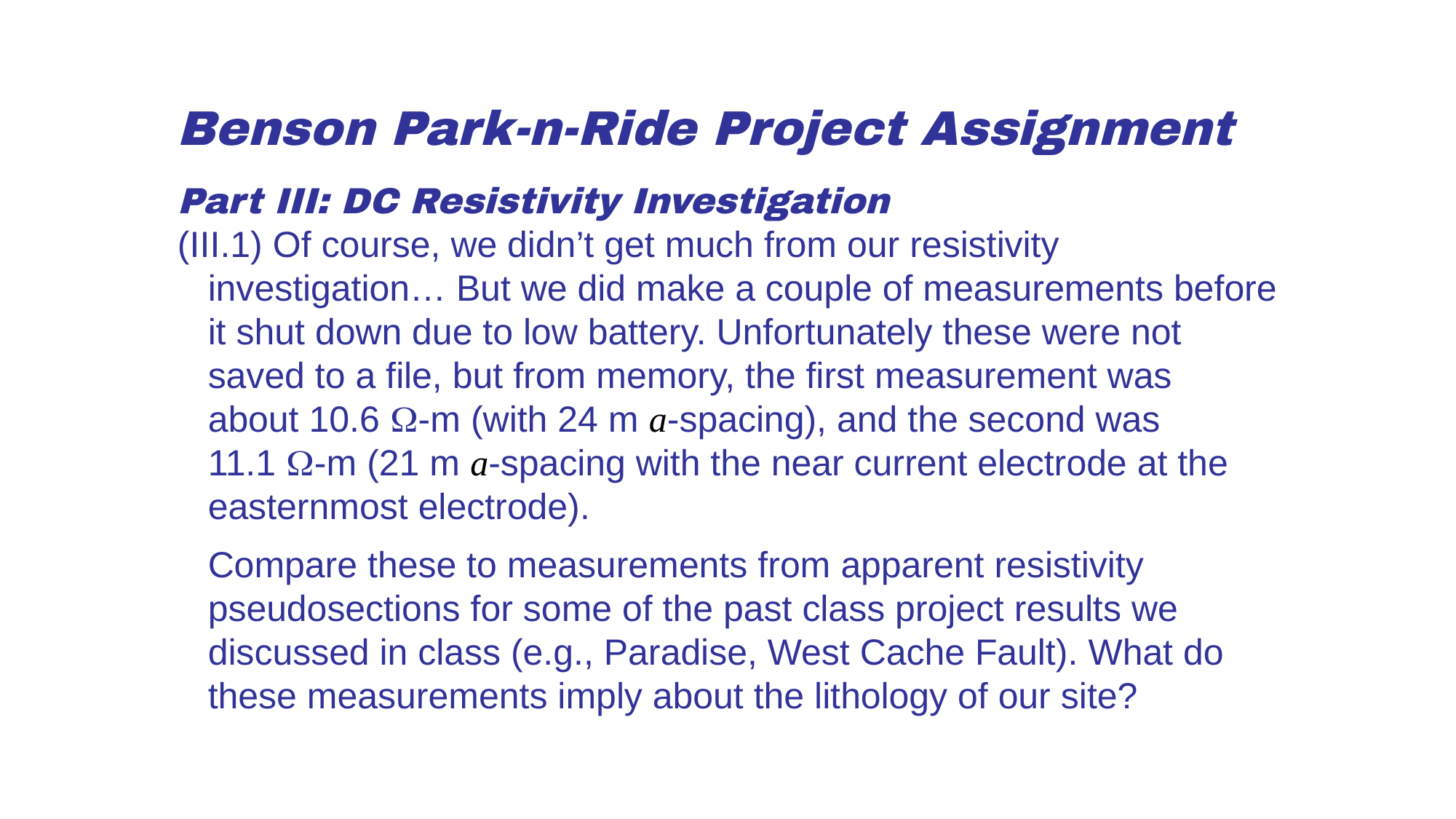

Benson Park-n-Ride Project Assignment

Part III: DC Resistivity Investigation
(III.1) Of course, we didn’t get much from our resistivity
   investigation… But we did make a couple of measurements before
   it shut down due to low battery. Unfortunately these were not
   saved to a file, but from memory, the first measurement was
   about 10.6 Ω-m (with 24 m a-spacing), and the second was
   11.1 Ω-m (21 m a-spacing with the near current electrode at the
   easternmost electrode).

   Compare these to measurements from apparent resistivity
   pseudosections for some of the past class project results we
   discussed in class (e.g., Paradise, West Cache Fault). What do
   these measurements imply about the lithology of our site?